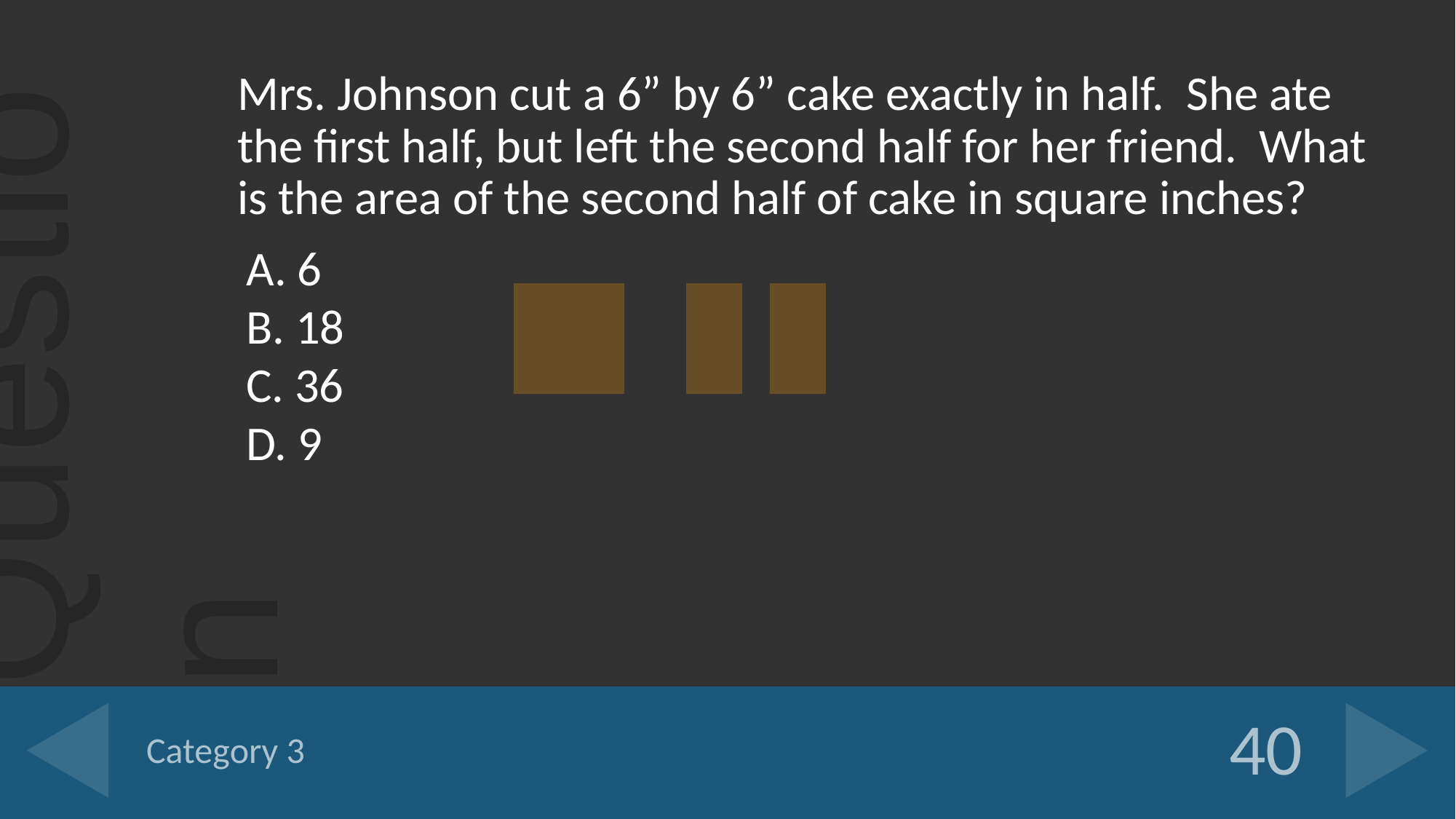

Mrs. Johnson cut a 6” by 6” cake exactly in half.  She ate the first half, but left the second half for her friend.  What is the area of the second half of cake in square inches?
A. 6
B. 18
C. 36
D. 9

# Category 3
40